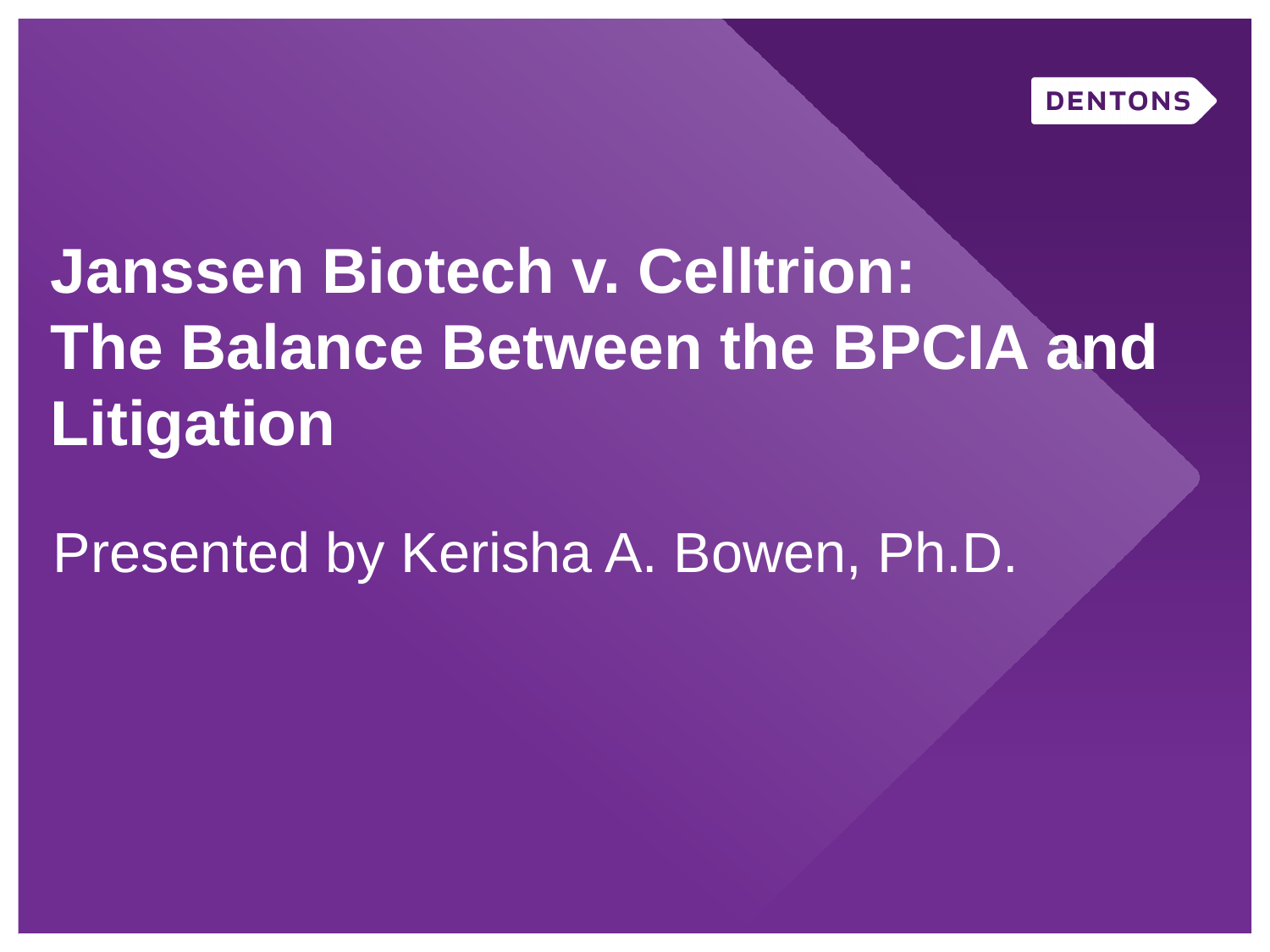

# Janssen Biotech v. Celltrion: The Balance Between the BPCIA and Litigation
Presented by Kerisha A. Bowen, Ph.D.